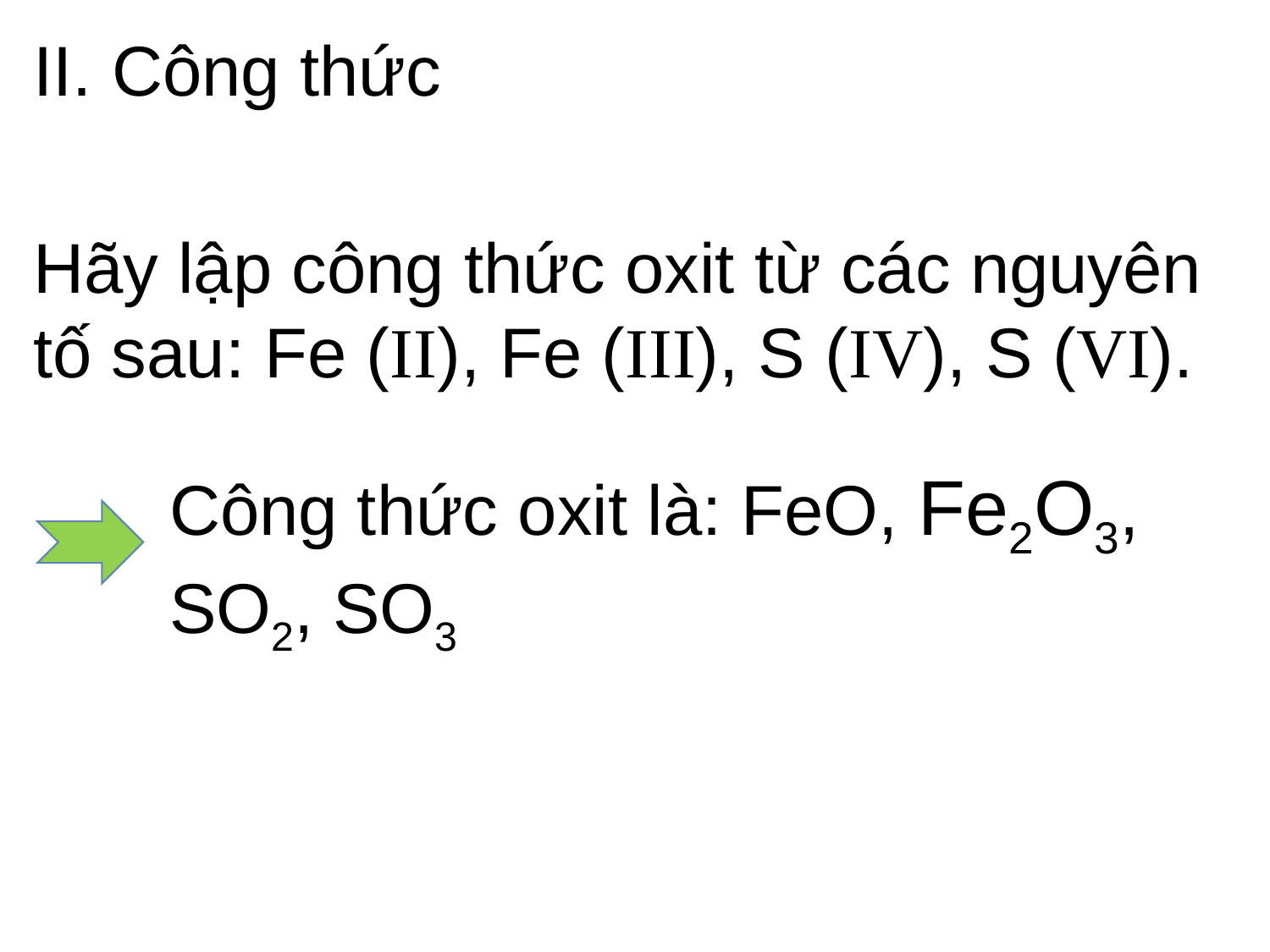

II. Công thức

Hãy lập công thức oxit từ các nguyên tố sau: Fe (II), Fe (III), S (IV), S (VI).

Công thức oxit là: FeO, Fe2O3, SO2, SO3